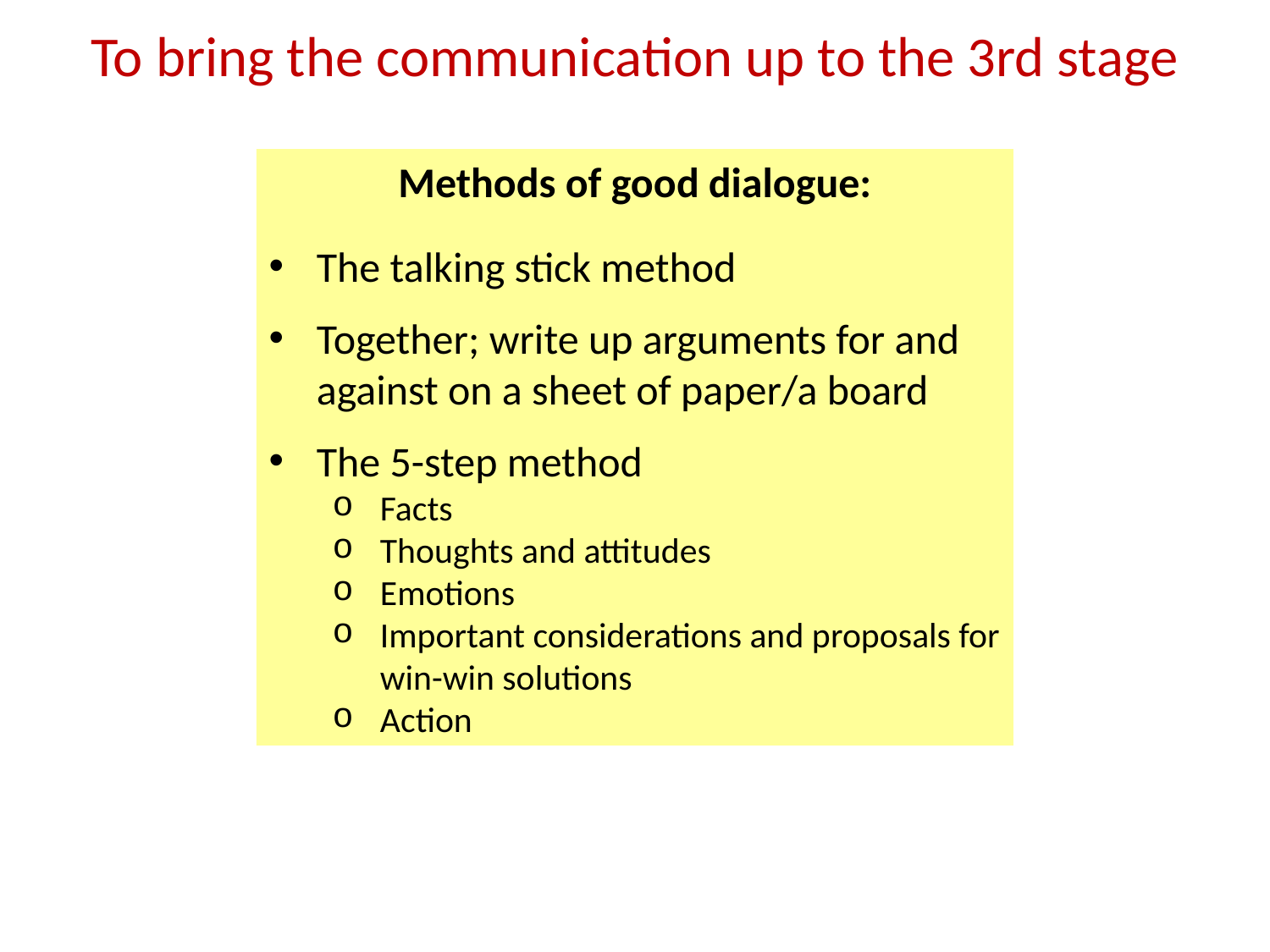

To bring the communication up to the 3rd stage
Methods of good dialogue:

The talking stick method
Together; write up arguments for and against on a sheet of paper/a board
The 5-step method
Facts
Thoughts and attitudes
Emotions
Important considerations and proposals for win-win solutions
Action